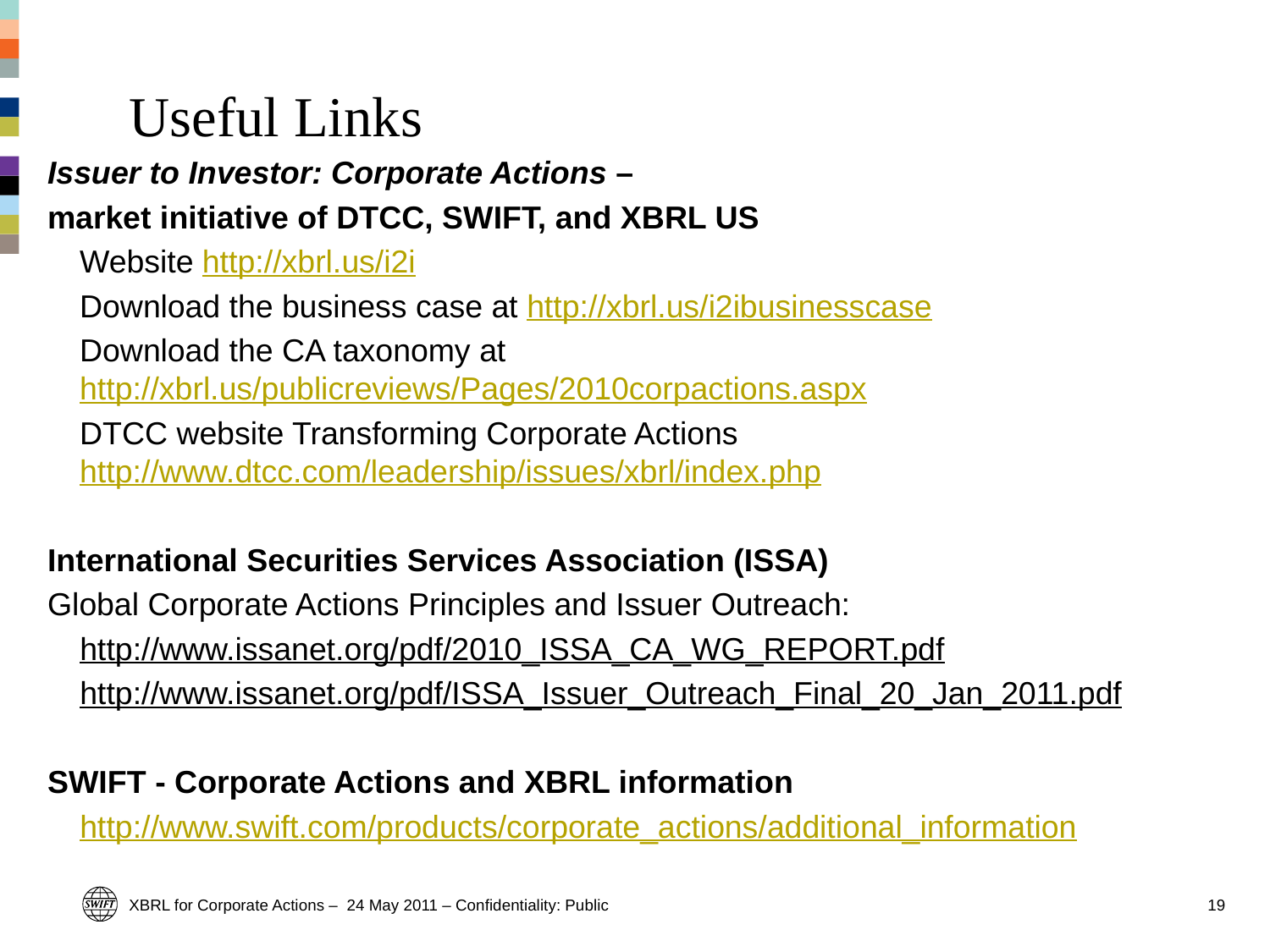

# Useful Links
Issuer to Investor: Corporate Actions –
market initiative of DTCC, SWIFT, and XBRL US
	Website http://xbrl.us/i2i
	Download the business case at http://xbrl.us/i2ibusinesscase
	Download the CA taxonomy at http://xbrl.us/publicreviews/Pages/2010corpactions.aspx
	DTCC website Transforming Corporate Actions http://www.dtcc.com/leadership/issues/xbrl/index.php

International Securities Services Association (ISSA)
Global Corporate Actions Principles and Issuer Outreach:
http://www.issanet.org/pdf/2010_ISSA_CA_WG_REPORT.pdf
http://www.issanet.org/pdf/ISSA_Issuer_Outreach_Final_20_Jan_2011.pdf

SWIFT - Corporate Actions and XBRL information
http://www.swift.com/products/corporate_actions/additional_information

XBRL for Corporate Actions –  24 May 2011 – Confidentiality: Public
19